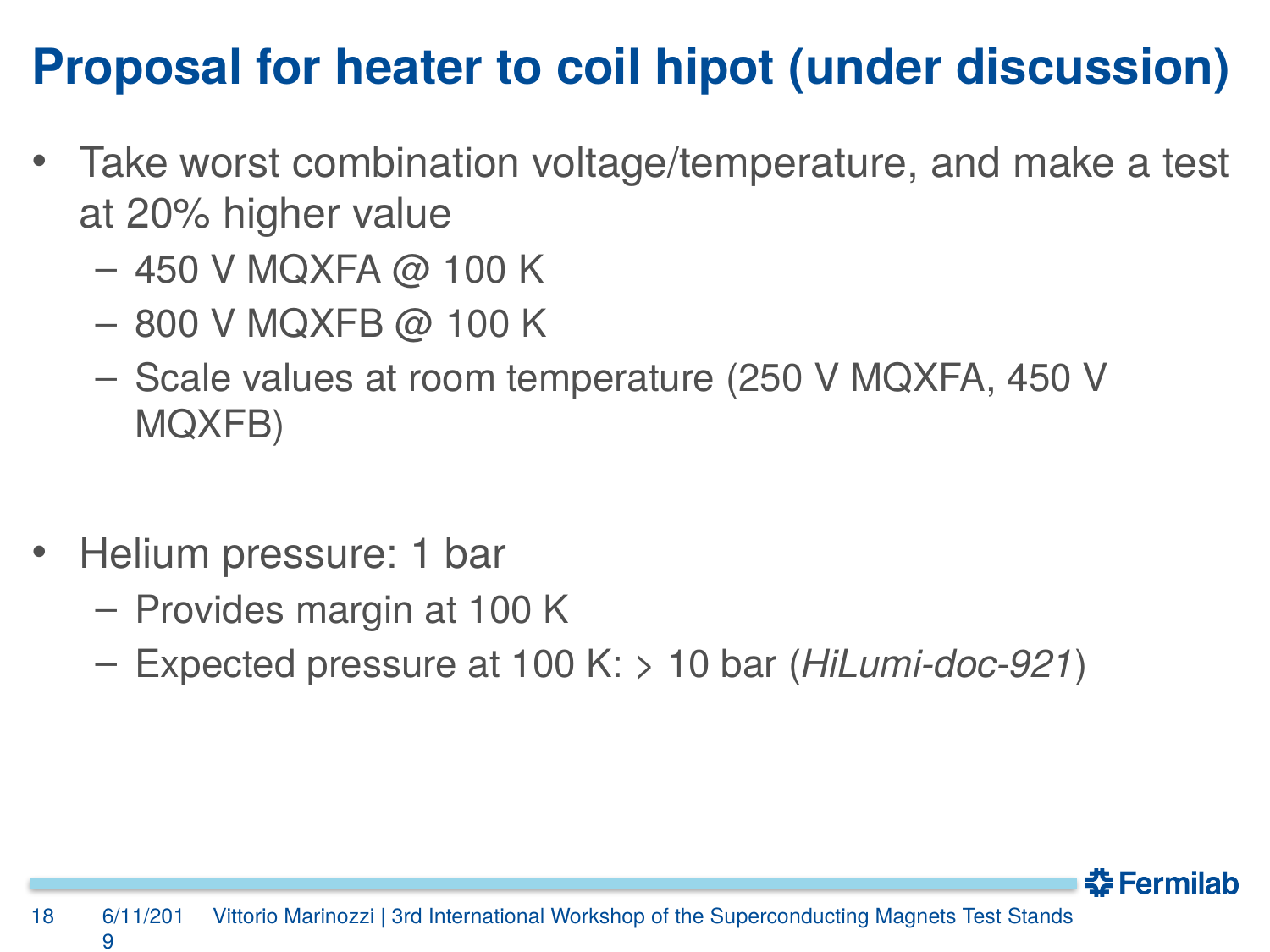

# Proposal for heater to coil hipot (under discussion)
Take worst combination voltage/temperature, and make a test at 20% higher value
450 V MQXFA @ 100 K
800 V MQXFB @ 100 K
Scale values at room temperature (250 V MQXFA, 450 V MQXFB)

Helium pressure: 1 bar
Provides margin at 100 K
Expected pressure at 100 K: > 10 bar (HiLumi-doc-921)

18
6/11/2019
Vittorio Marinozzi | 3rd International Workshop of the Superconducting Magnets Test Stands